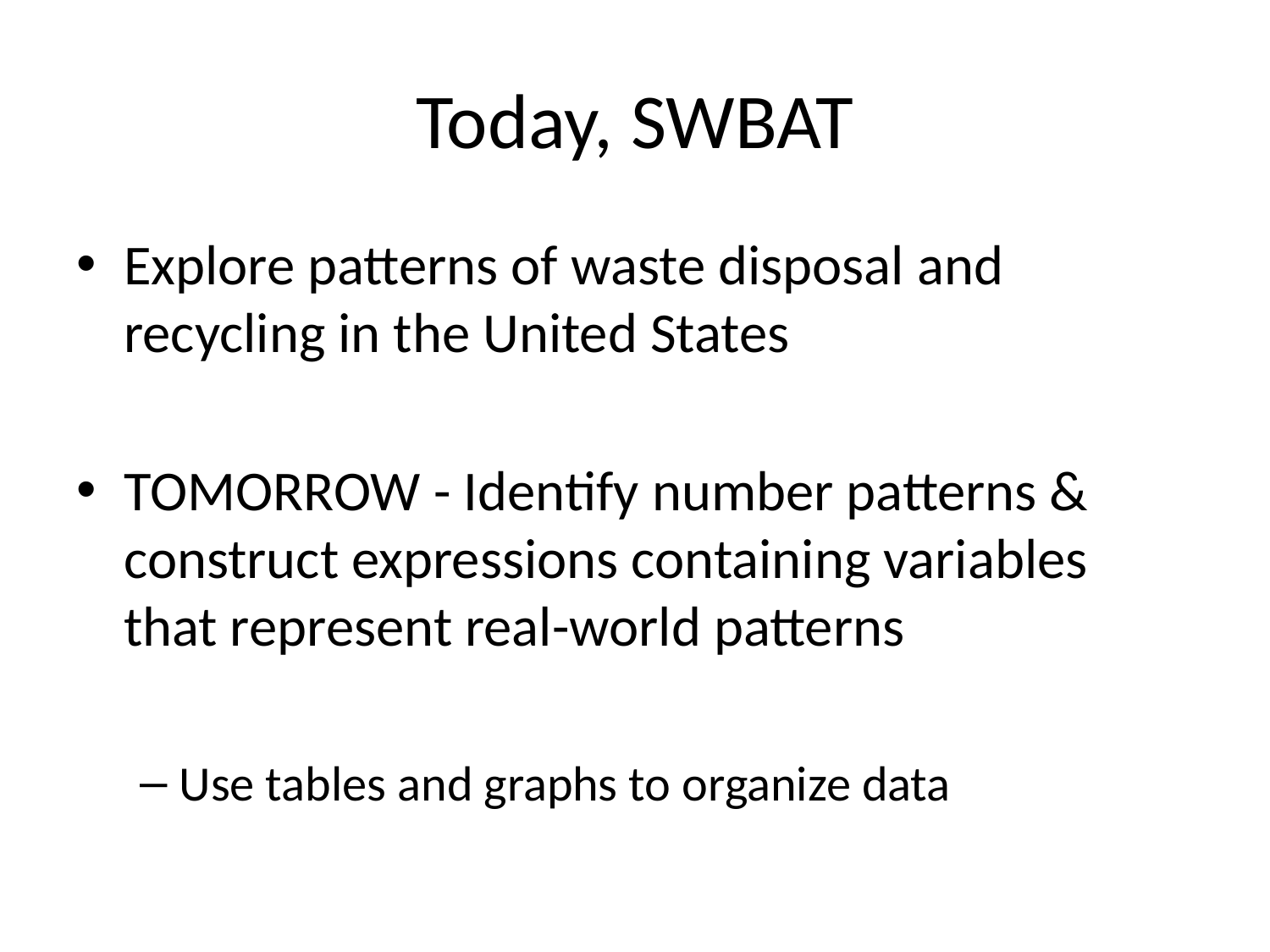

# Today, SWBAT
Explore patterns of waste disposal and recycling in the United States

TOMORROW - Identify number patterns & construct expressions containing variables that represent real-world patterns

Use tables and graphs to organize data